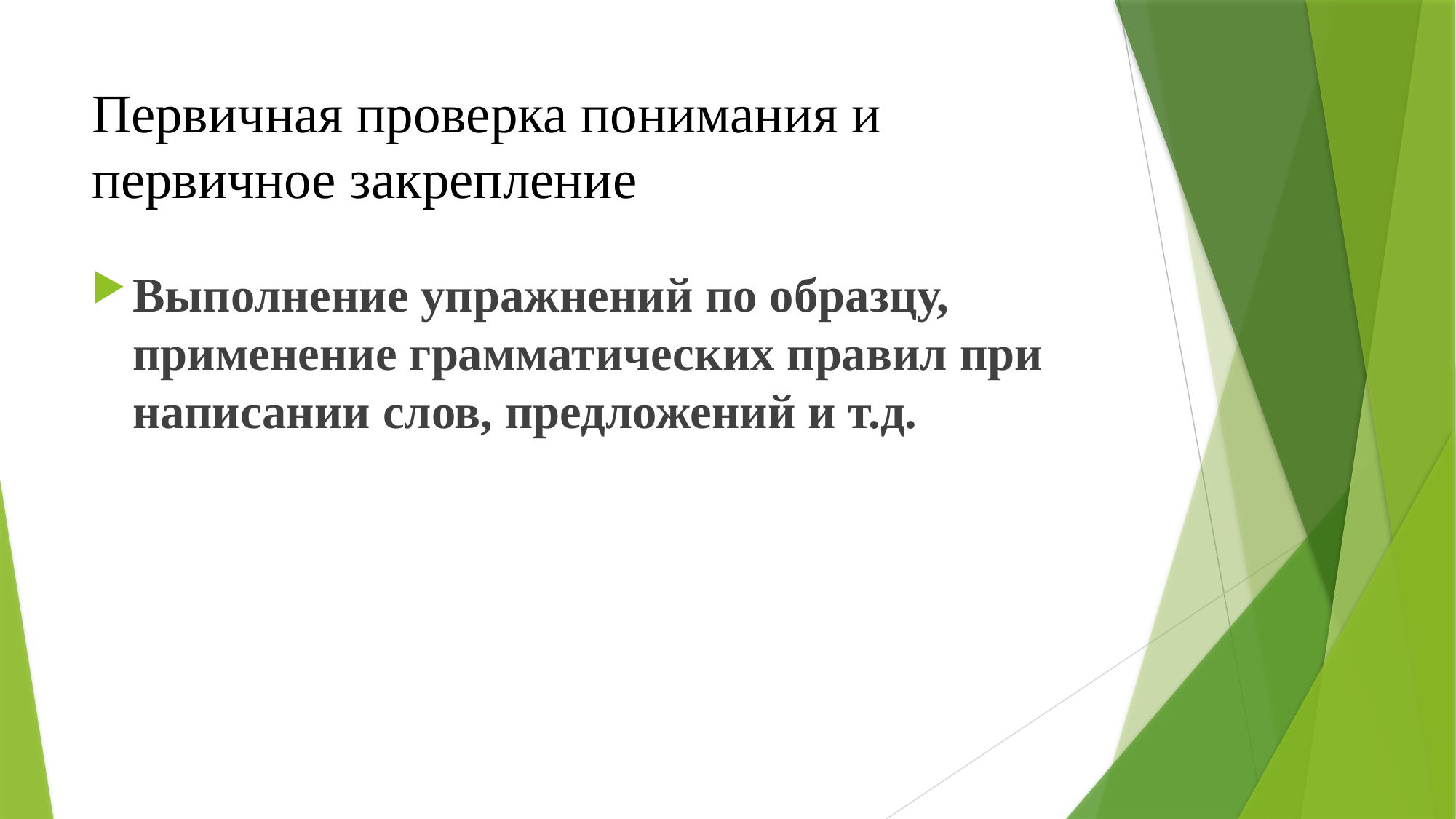

# Первичная проверка понимания и первичное закрепление
Выполнение упражнений по образцу, применение грамматических правил при написании слов, предложений и т.д.